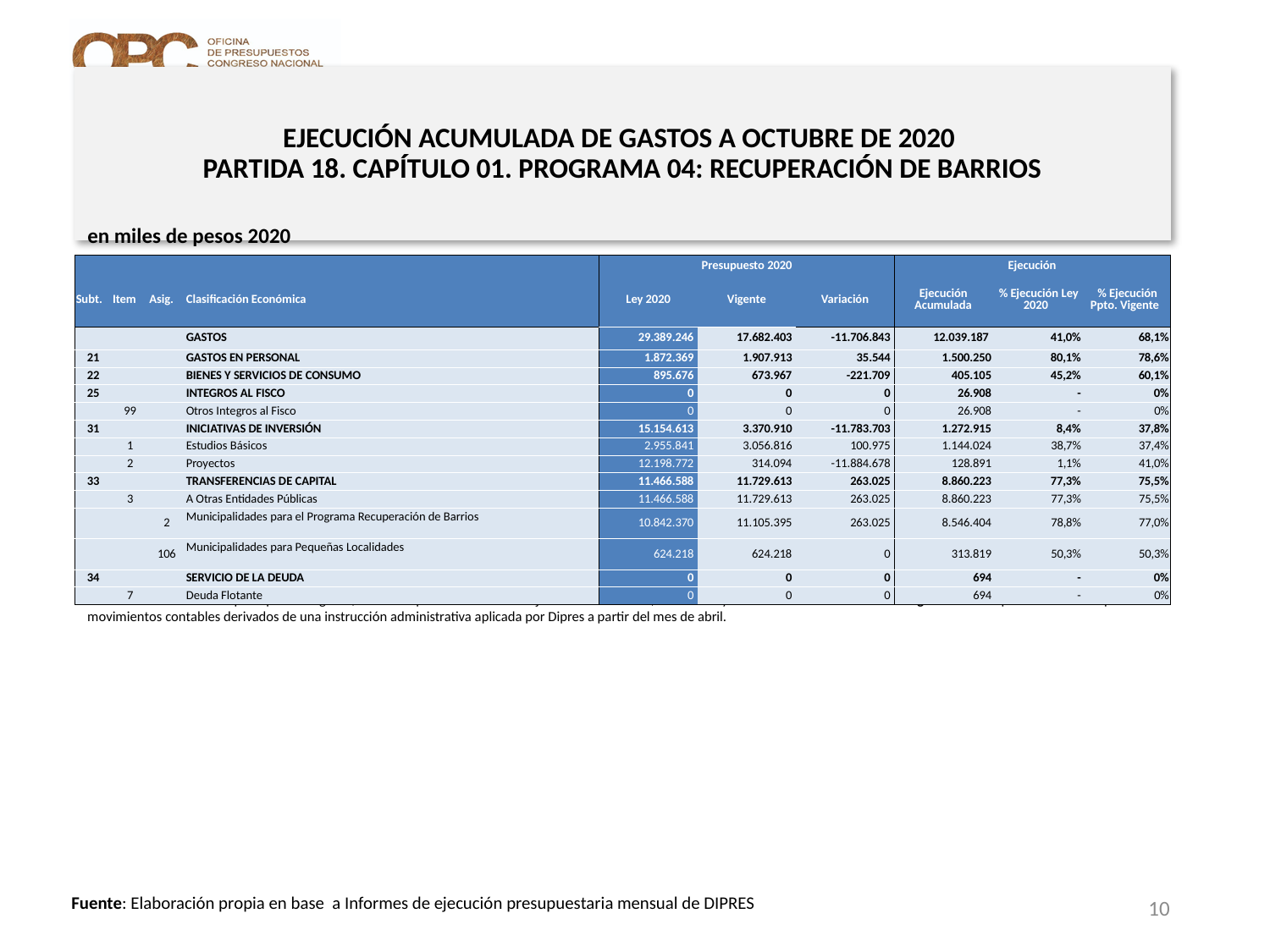

# EJECUCIÓN ACUMULADA DE GASTOS A OCTUBRE DE 2020 PARTIDA 18. CAPÍTULO 01. PROGRAMA 04: RECUPERACIÓN DE BARRIOS
en miles de pesos 2020
|  |  |  |  | Presupuesto 2020 |  |  | Ejecución |  |  |
| --- | --- | --- | --- | --- | --- | --- | --- | --- | --- |
| Subt. | Item | Asig. | Clasificación Económica | Ley 2020 | Vigente | Variación | Ejecución Acumulada | % Ejecución Ley 2020 | % Ejecución Ppto. Vigente |
|  |  |  | GASTOS | 29.389.246 | 17.682.403 | -11.706.843 | 12.039.187 | 41,0% | 68,1% |
| 21 |  |  | GASTOS EN PERSONAL | 1.872.369 | 1.907.913 | 35.544 | 1.500.250 | 80,1% | 78,6% |
| 22 |  |  | BIENES Y SERVICIOS DE CONSUMO | 895.676 | 673.967 | -221.709 | 405.105 | 45,2% | 60,1% |
| 25 |  |  | INTEGROS AL FISCO | 0 | 0 | 0 | 26.908 | - | 0% |
|  | 99 |  | Otros Integros al Fisco | 0 | 0 | 0 | 26.908 | - | 0% |
| 31 |  |  | INICIATIVAS DE INVERSIÓN | 15.154.613 | 3.370.910 | -11.783.703 | 1.272.915 | 8,4% | 37,8% |
|  | 1 |  | Estudios Básicos | 2.955.841 | 3.056.816 | 100.975 | 1.144.024 | 38,7% | 37,4% |
|  | 2 |  | Proyectos | 12.198.772 | 314.094 | -11.884.678 | 128.891 | 1,1% | 41,0% |
| 33 |  |  | TRANSFERENCIAS DE CAPITAL | 11.466.588 | 11.729.613 | 263.025 | 8.860.223 | 77,3% | 75,5% |
|  | 3 |  | A Otras Entidades Públicas | 11.466.588 | 11.729.613 | 263.025 | 8.860.223 | 77,3% | 75,5% |
|  |  | 2 | Municipalidades para el Programa Recuperación de Barrios | 10.842.370 | 11.105.395 | 263.025 | 8.546.404 | 78,8% | 77,0% |
|  |  | 106 | Municipalidades para Pequeñas Localidades | 624.218 | 624.218 | 0 | 313.819 | 50,3% | 50,3% |
| 34 |  |  | SERVICIO DE LA DEUDA | 0 | 0 | 0 | 694 | - | 0% |
|  | 7 |  | Deuda Flotante | 0 | 0 | 0 | 694 | - | 0% |
Nota: Para el cálculo del presupuesto vigente, así como para determinar la ejecución acumulada, no se incluyó: el subtítulo 25.99 “Otros Íntegros al Fisco” por cuanto corresponden a movimientos contables derivados de una instrucción administrativa aplicada por Dipres a partir del mes de abril.
10